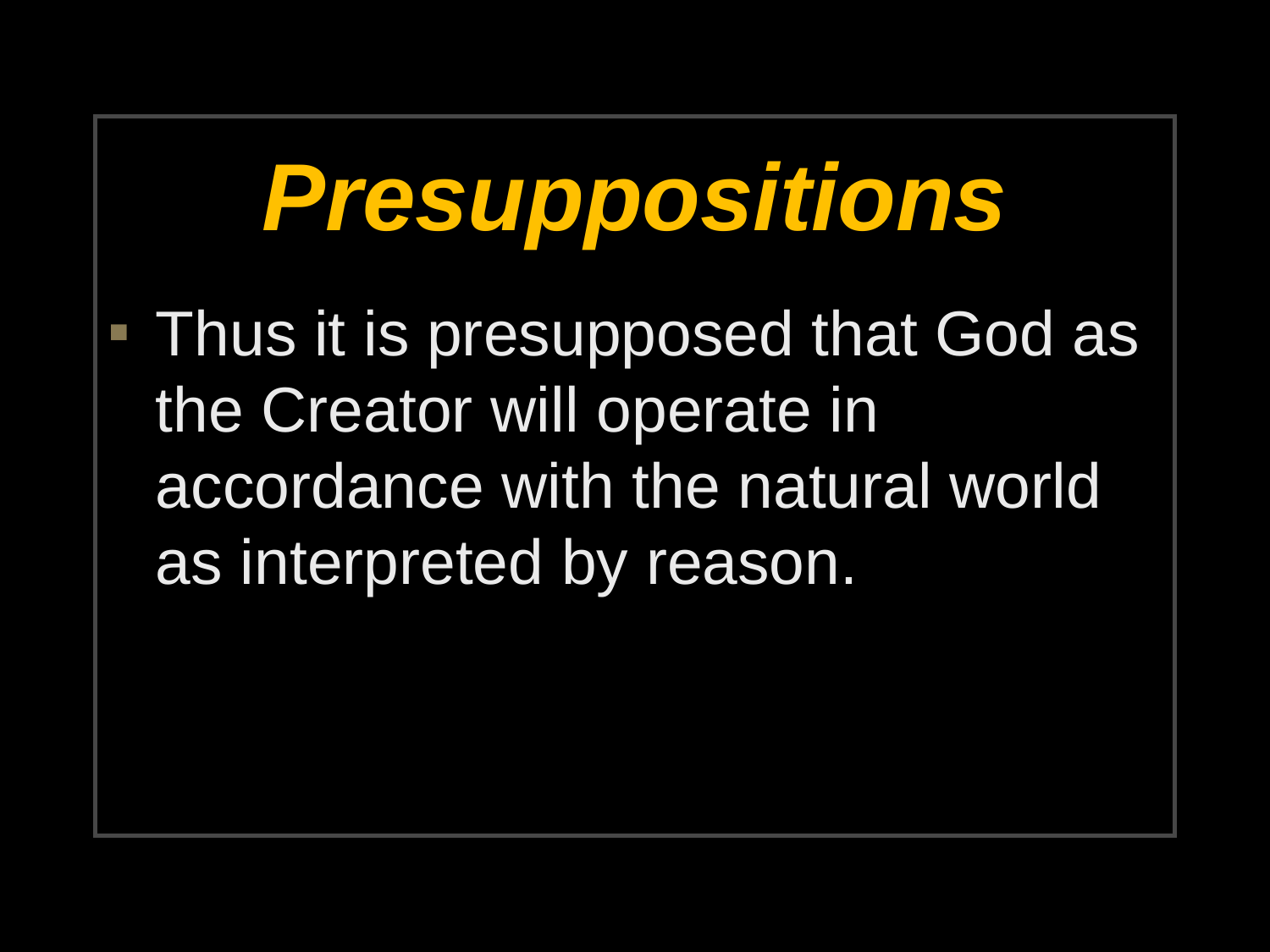

# Presuppositions
Thus it is presupposed that God as the Creator will operate in accordance with the natural world as interpreted by reason.